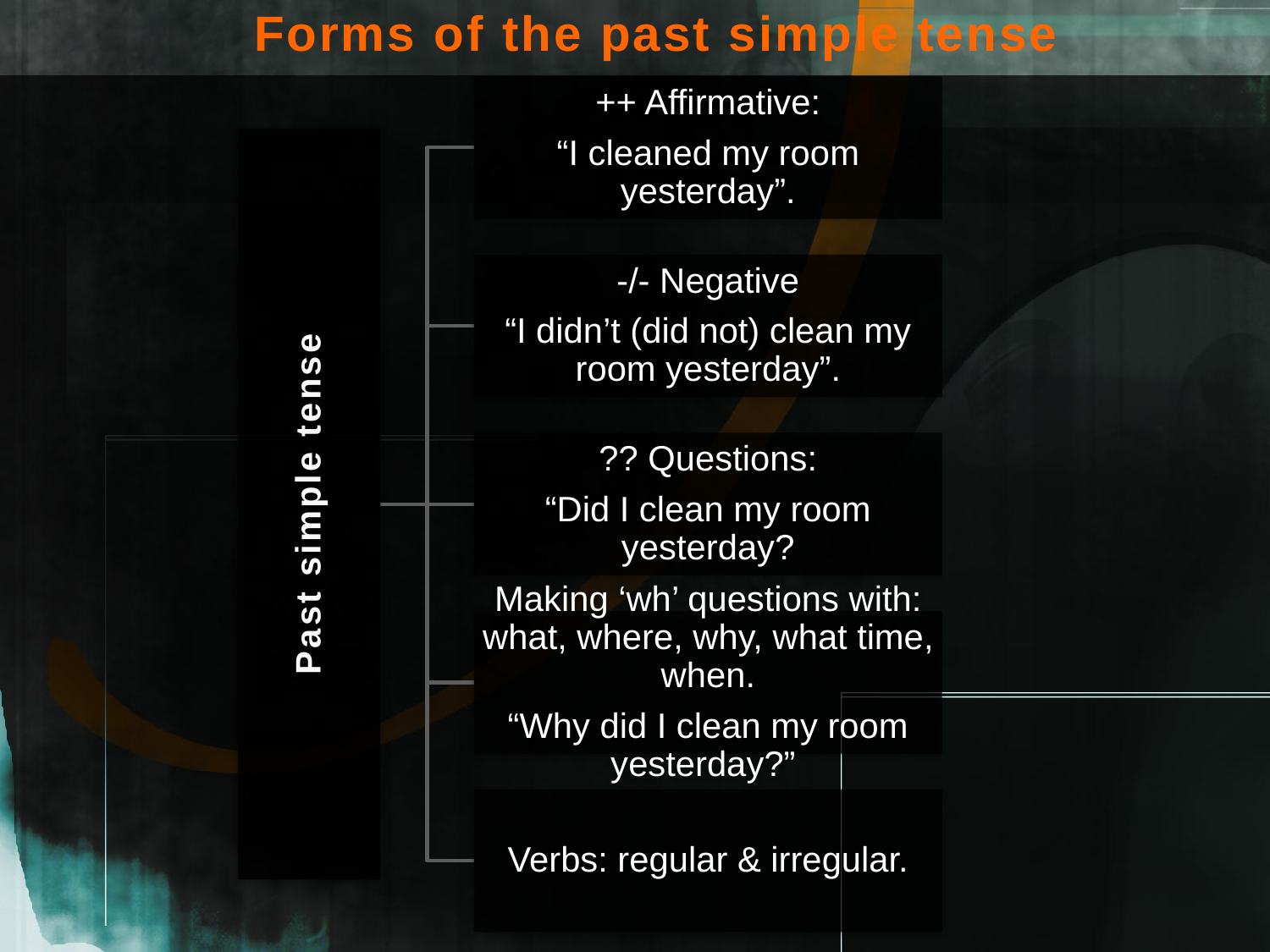

# Forms of the past simple tense

Past simple tense
++ Affirmative:
“I cleaned my room yesterday”.
-/- Negative
“I didn’t (did not) clean my room yesterday”.
?? Questions:
“Did I clean my room yesterday?
Making ‘wh’ questions with: what, where, why, what time, when.
“Why did I clean my room yesterday?”
Verbs: regular & irregular.